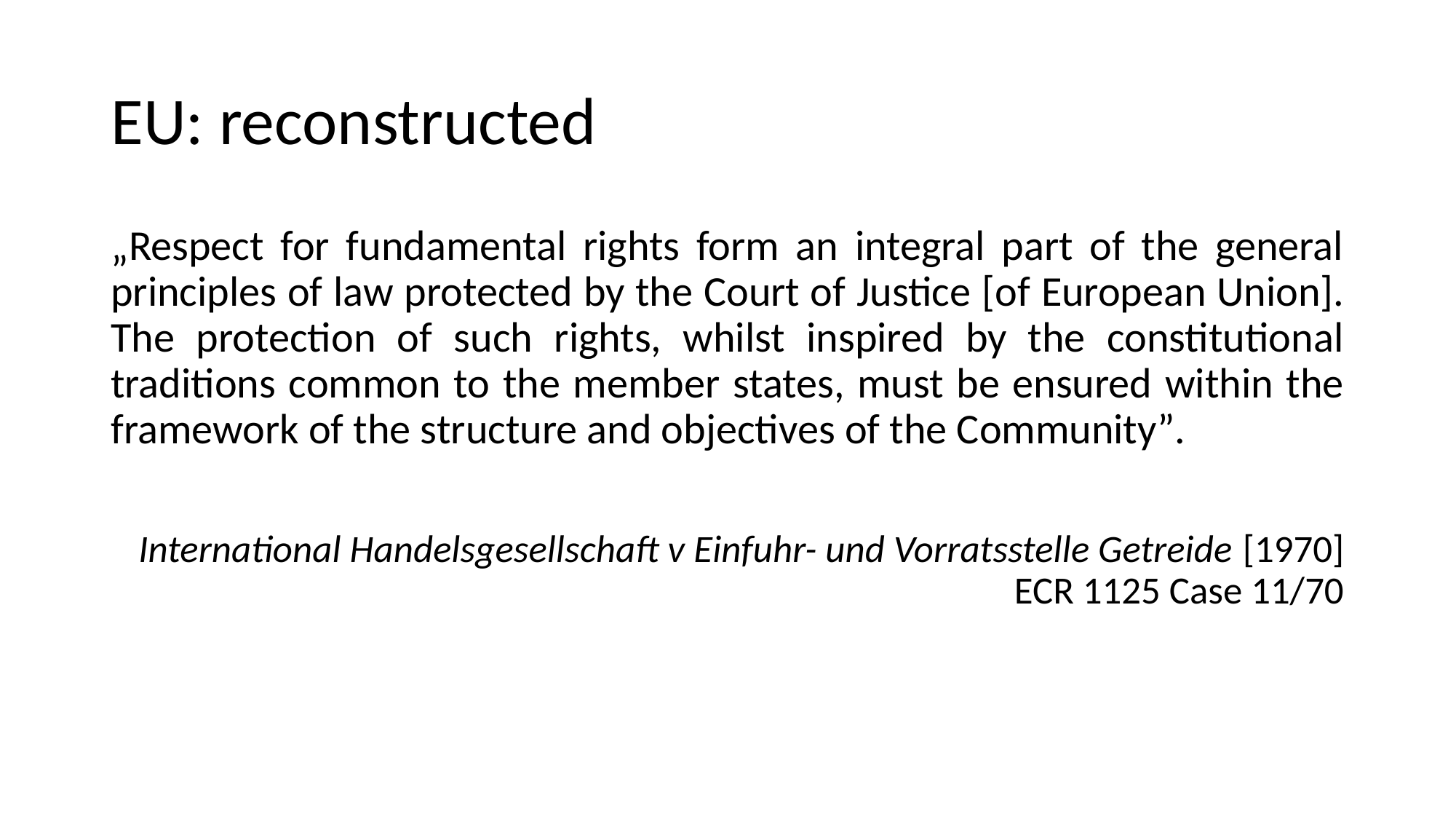

# EU: reconstructed
„Respect for fundamental rights form an integral part of the general principles of law protected by the Court of Justice [of European Union]. The protection of such rights, whilst inspired by the constitutional traditions common to the member states, must be ensured within the framework of the structure and objectives of the Community”.

International Handelsgesellschaft v Einfuhr- und Vorratsstelle Getreide [1970] ECR 1125 Case 11/70